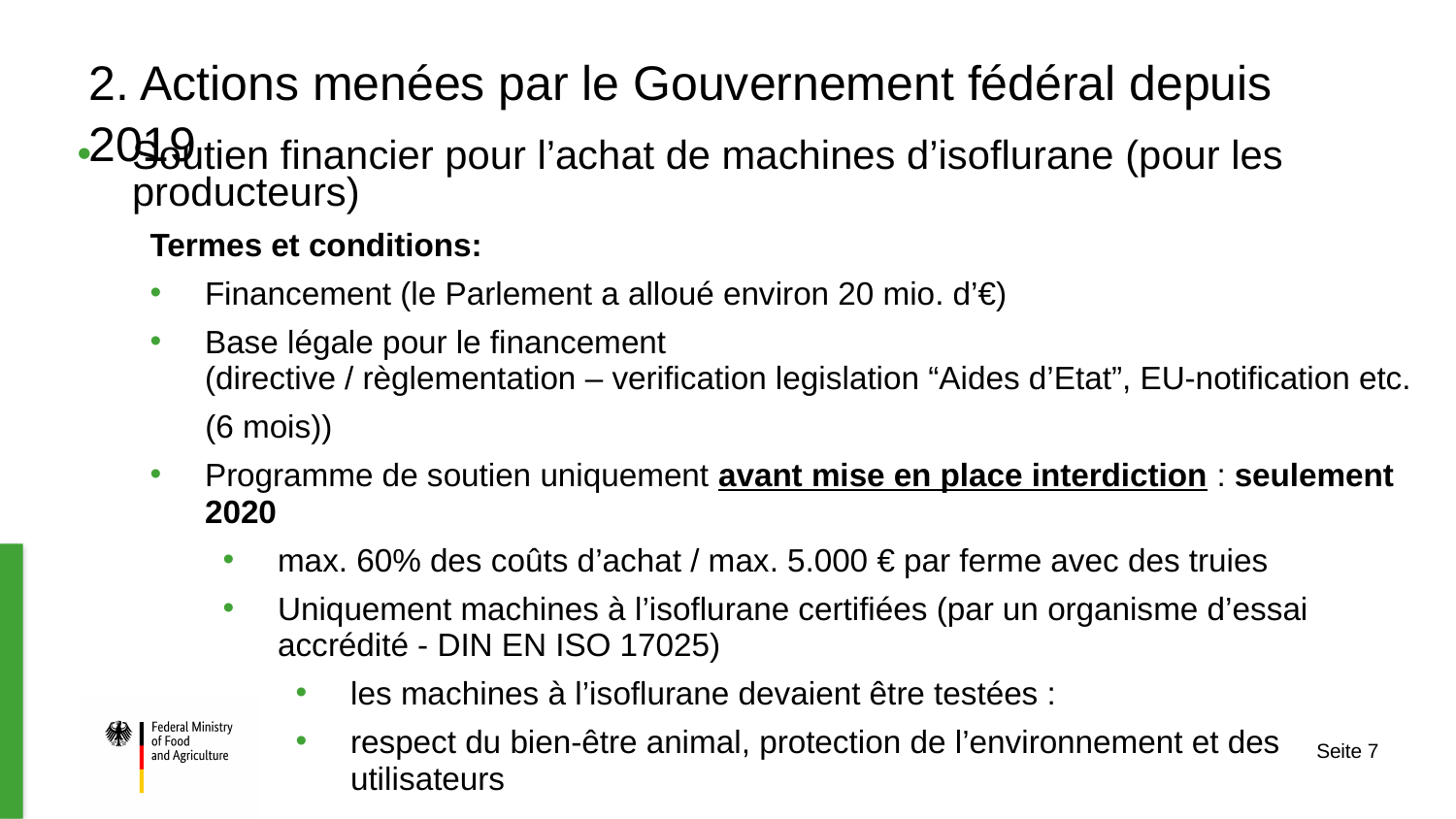

2. Actions menées par le Gouvernement fédéral depuis 2019
Soutien financier pour l’achat de machines d’isoflurane (pour les producteurs)
Termes et conditions:
Financement (le Parlement a alloué environ 20 mio. d’€)
Base légale pour le financement
(directive / règlementation – verification legislation “Aides d’Etat”, EU-notification etc.
(6 mois))
Programme de soutien uniquement avant mise en place interdiction : seulement 2020
max. 60% des coûts d’achat / max. 5.000 € par ferme avec des truies
Uniquement machines à l’isoflurane certifiées (par un organisme d’essai accrédité - DIN EN ISO 17025)
les machines à l’isoflurane devaient être testées :
respect du bien-être animal, protection de l’environnement et des utilisateurs
Seite 7